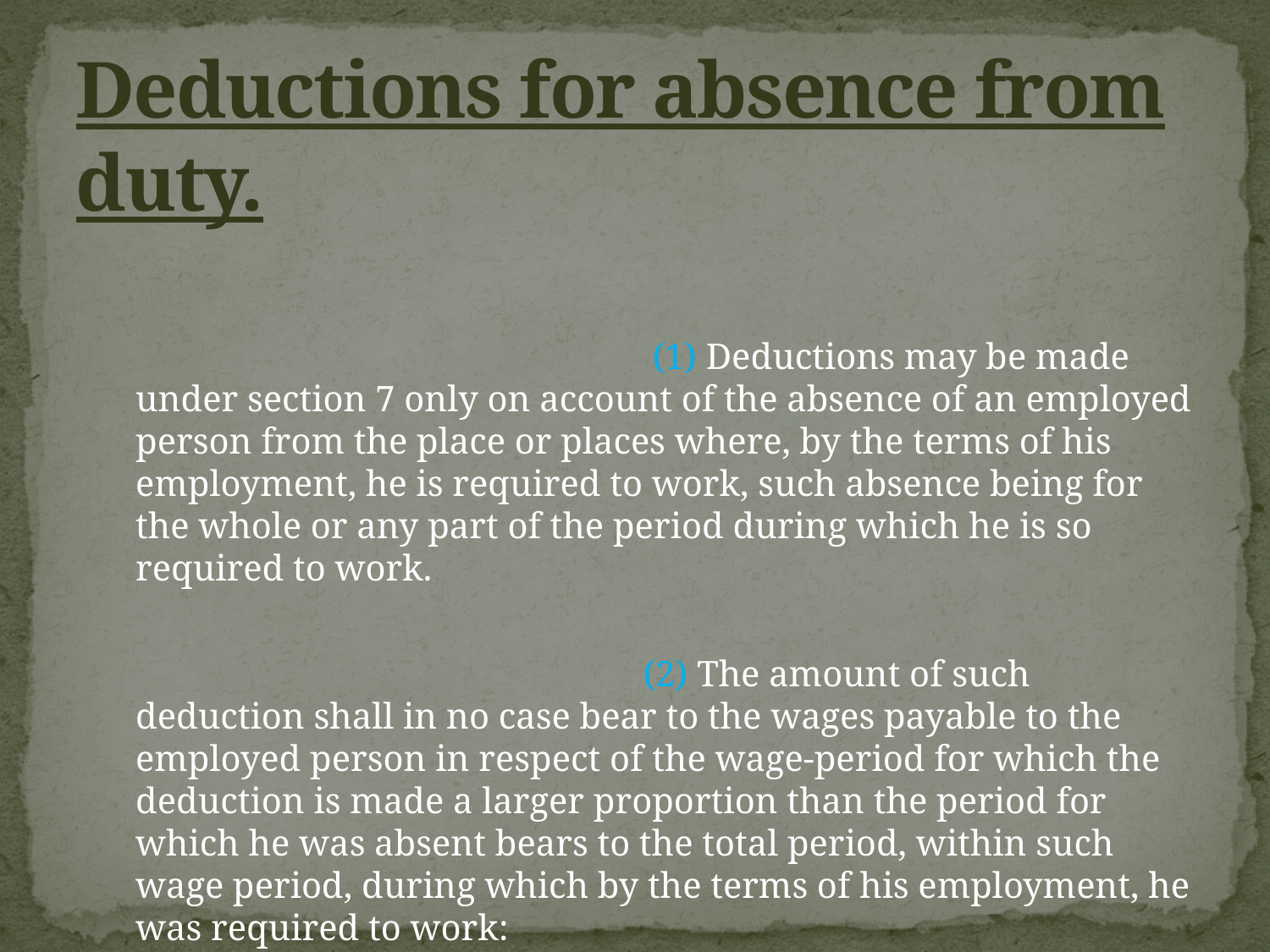

# Deductions for absence from duty.

    					 (1) Deductions may be made under section 7 only on account of the absence of an employed person from the place or places where, by the terms of his employment, he is required to work, such absence being for the whole or any part of the period during which he is so required to work.

     				(2) The amount of such deduction shall in no case bear to the wages payable to the employed person in respect of the wage-period for which the deduction is made a larger proportion than the period for which he was absent bears to the total period, within such wage period, during which by the terms of his employment, he was required to work: